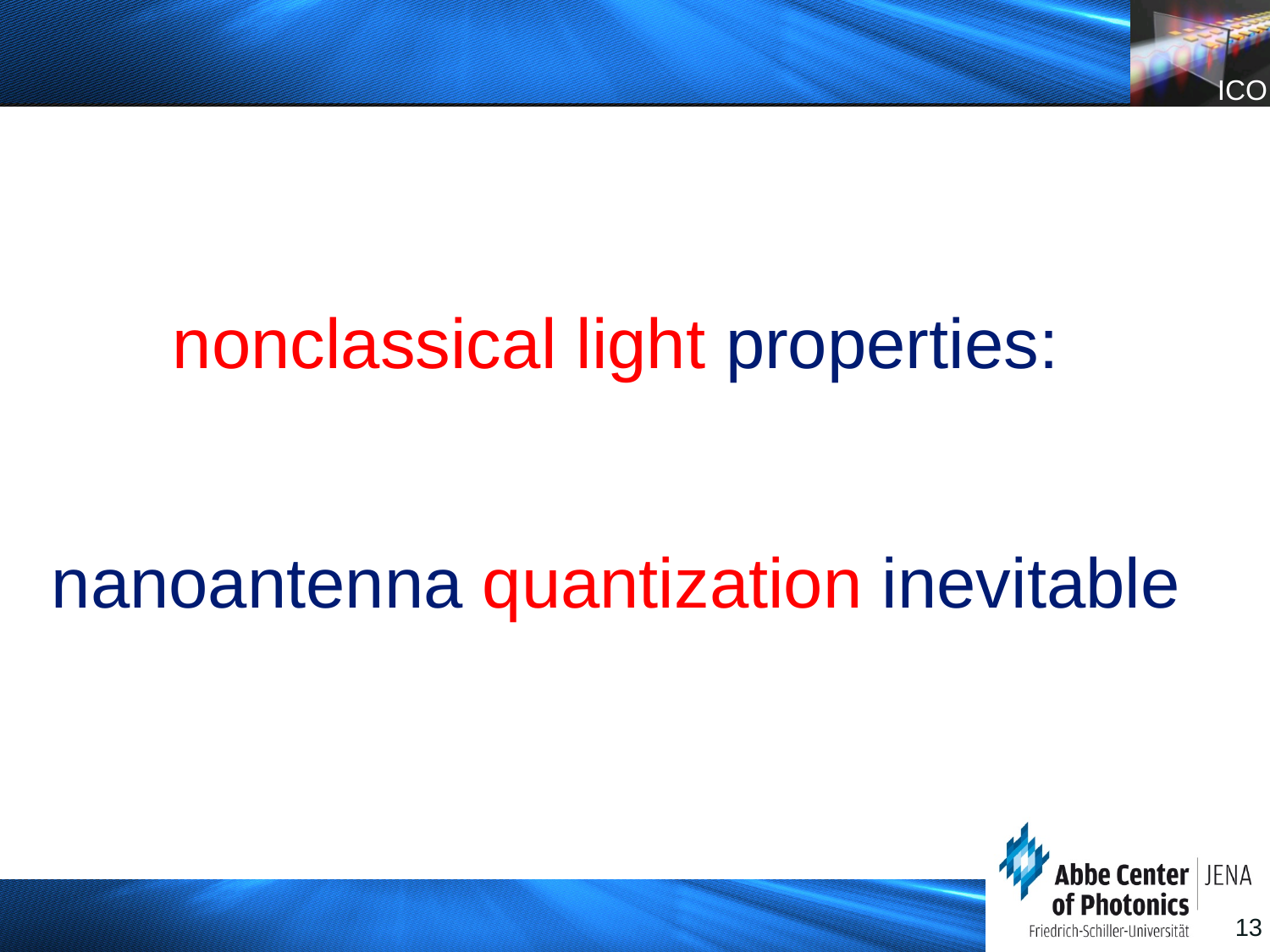

#
nonclassical light properties:

nanoantenna quantization inevitable